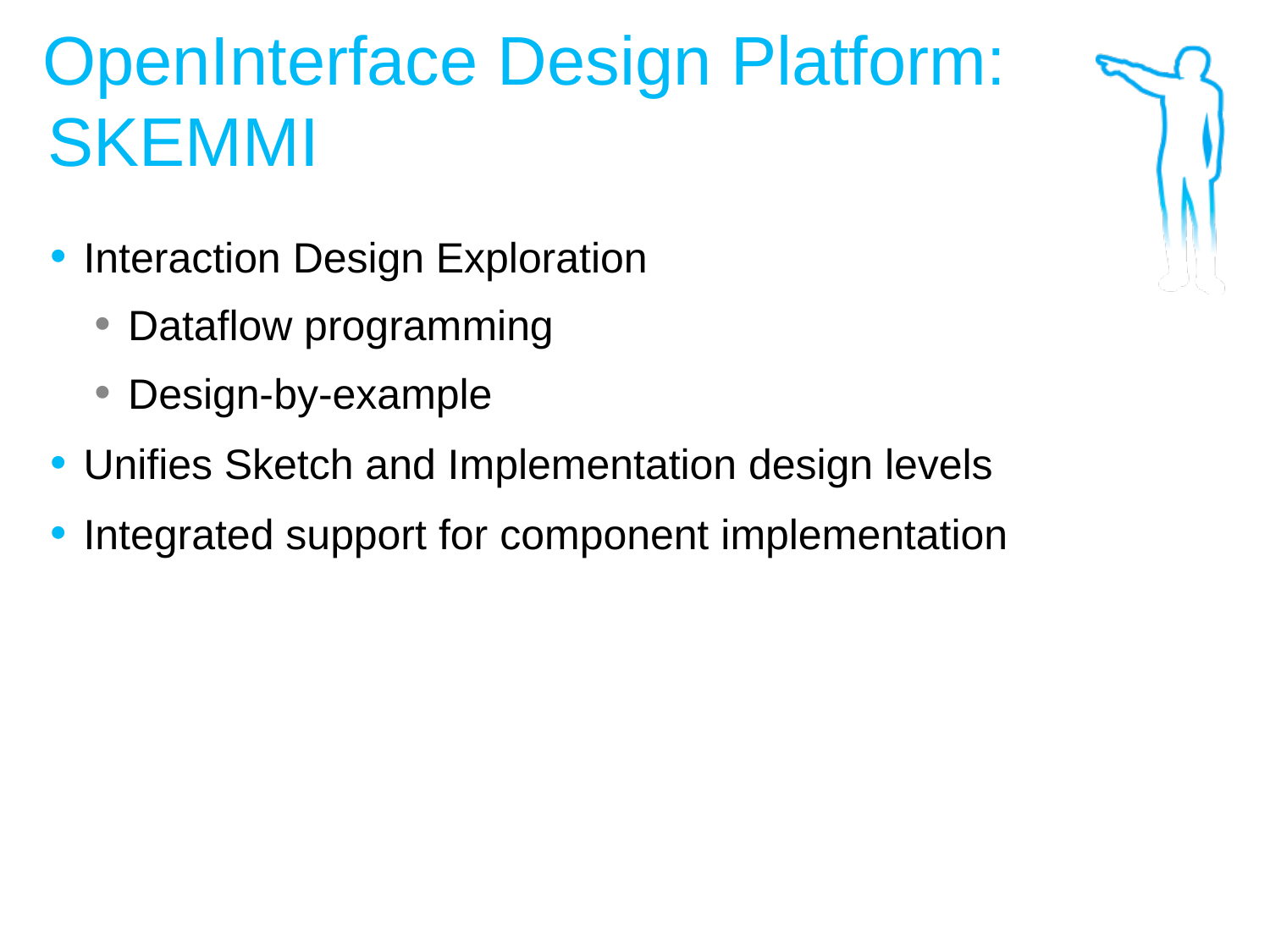

# OpenInterface Design Platform: SKEMMI
Interaction Design Exploration
Dataflow programming
Design-by-example
Unifies Sketch and Implementation design levels
Integrated support for component implementation